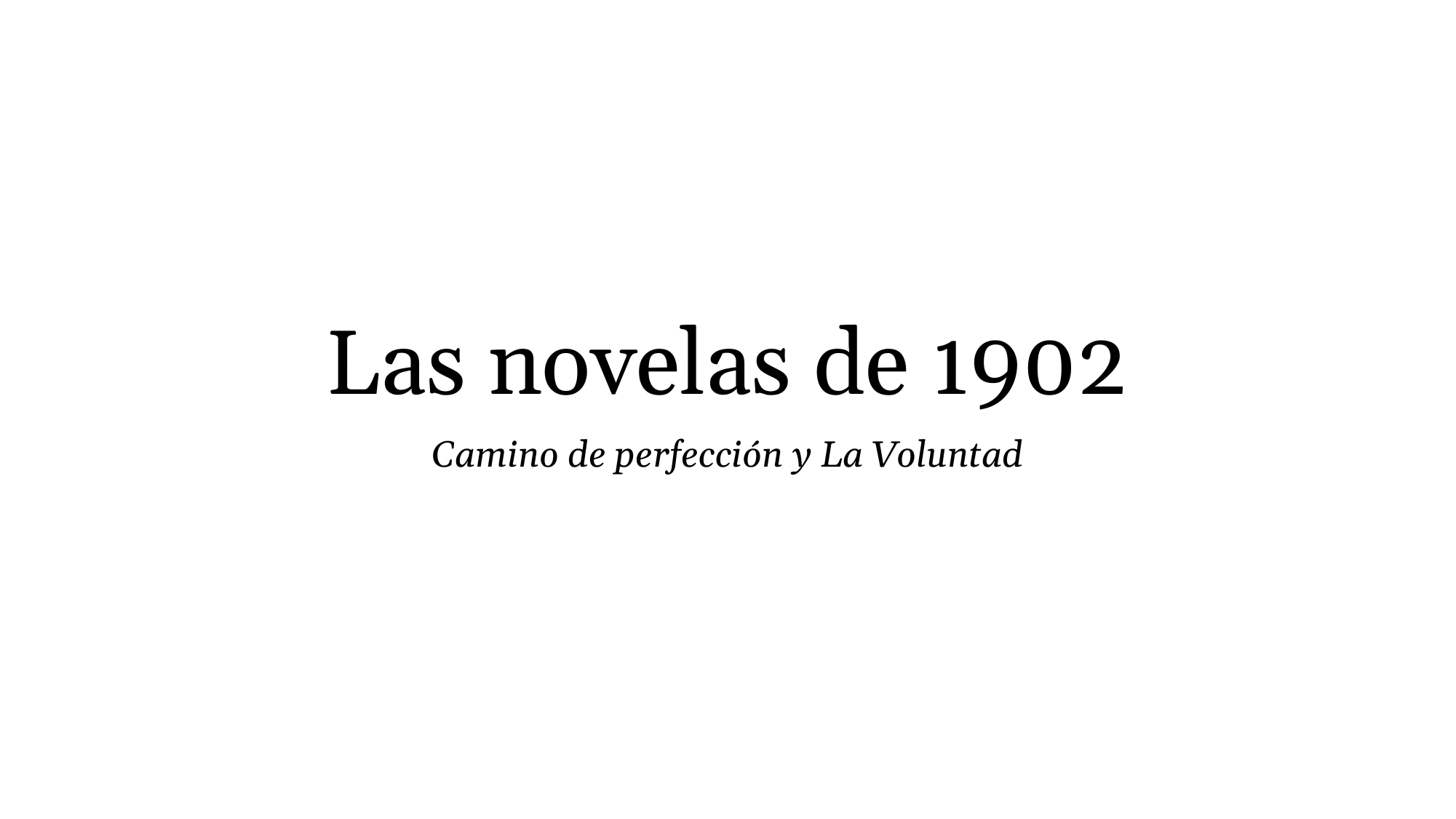

# Las novelas de 1902
Camino de perfección y La Voluntad